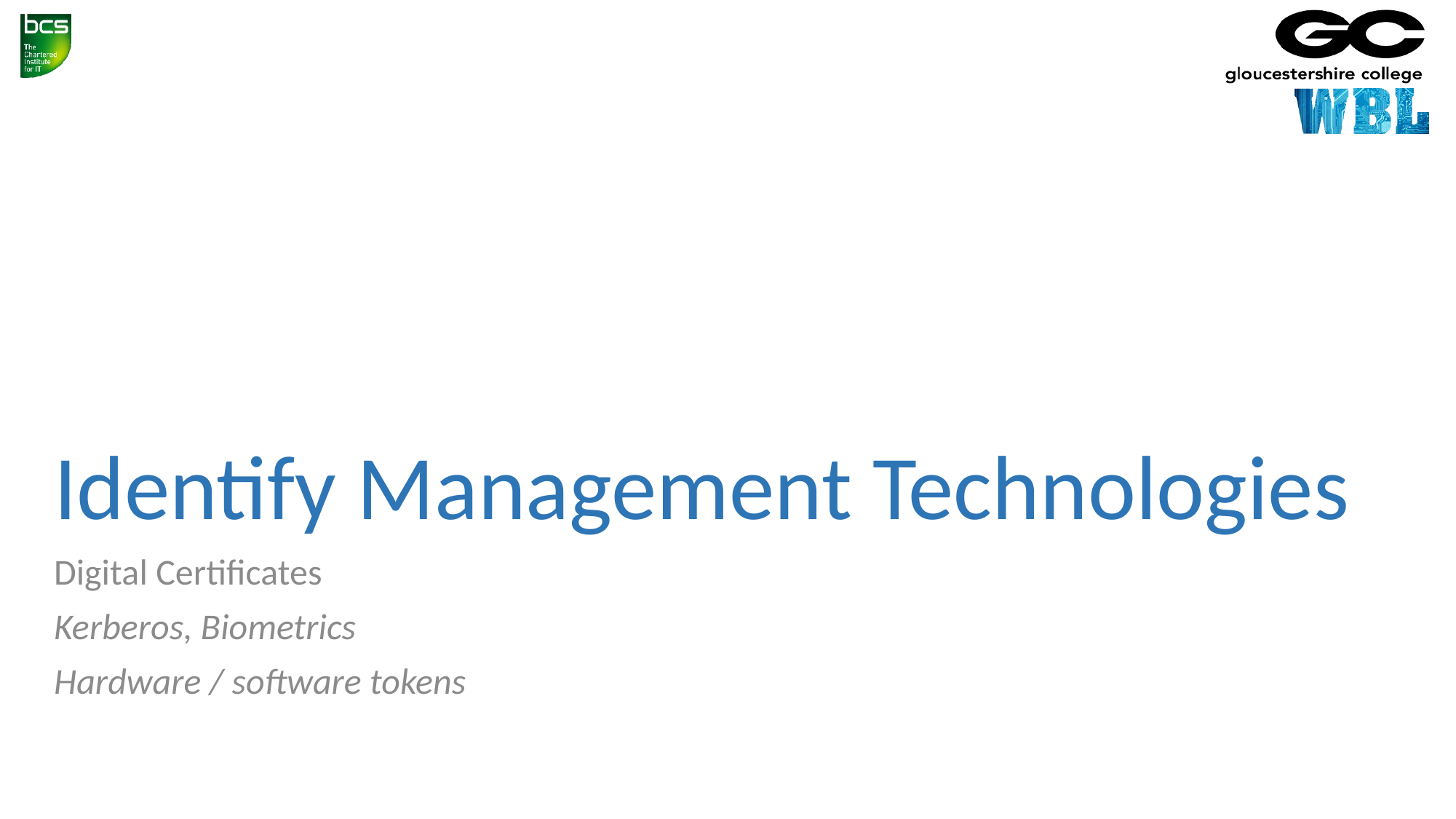

# Identify Management Technologies
Digital Certificates
Kerberos, Biometrics
Hardware / software tokens